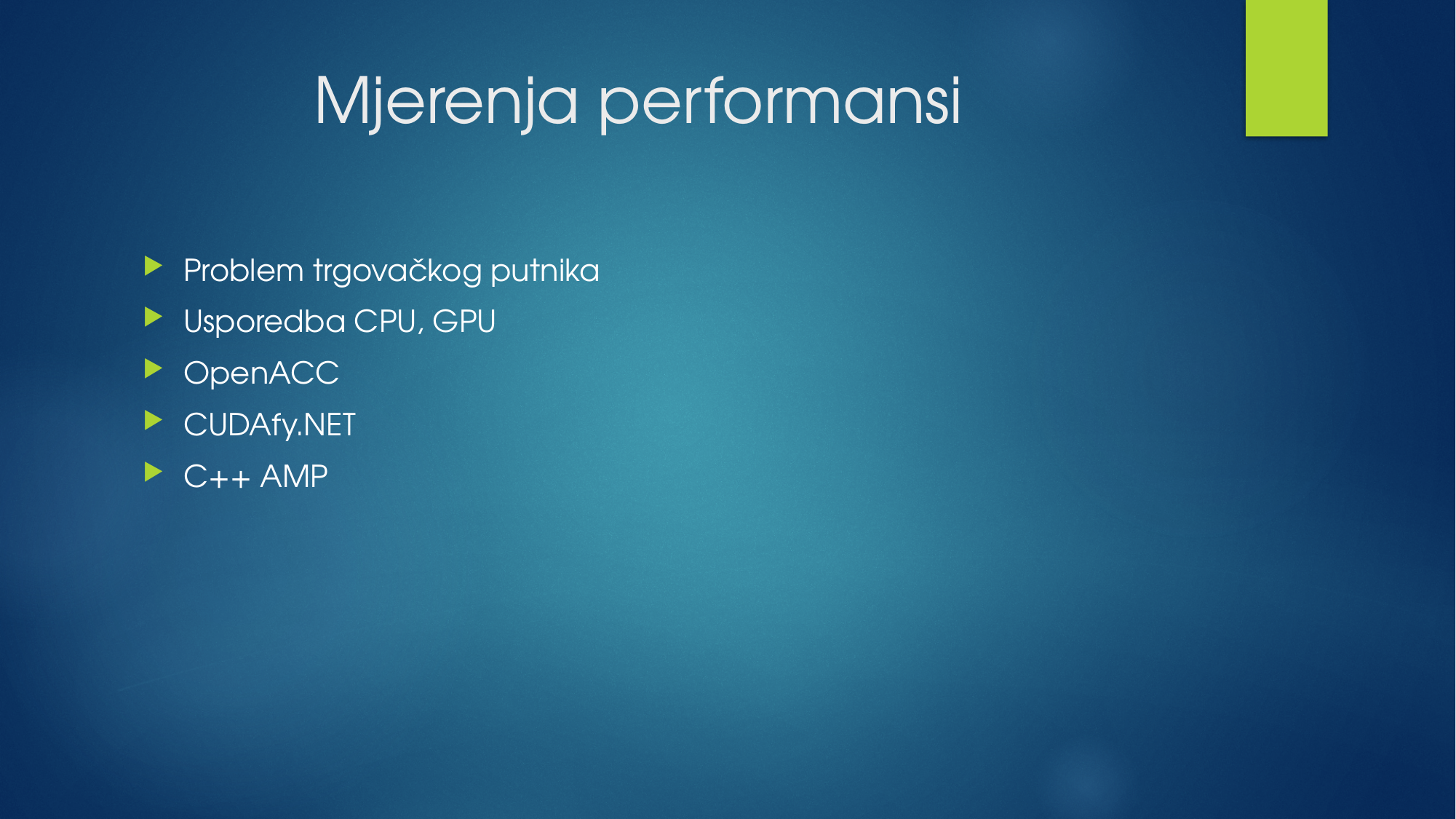

# Mjerenja performansi
Problem trgovačkog putnika
Usporedba CPU, GPU
OpenACC
CUDAfy.NET
C++ AMP